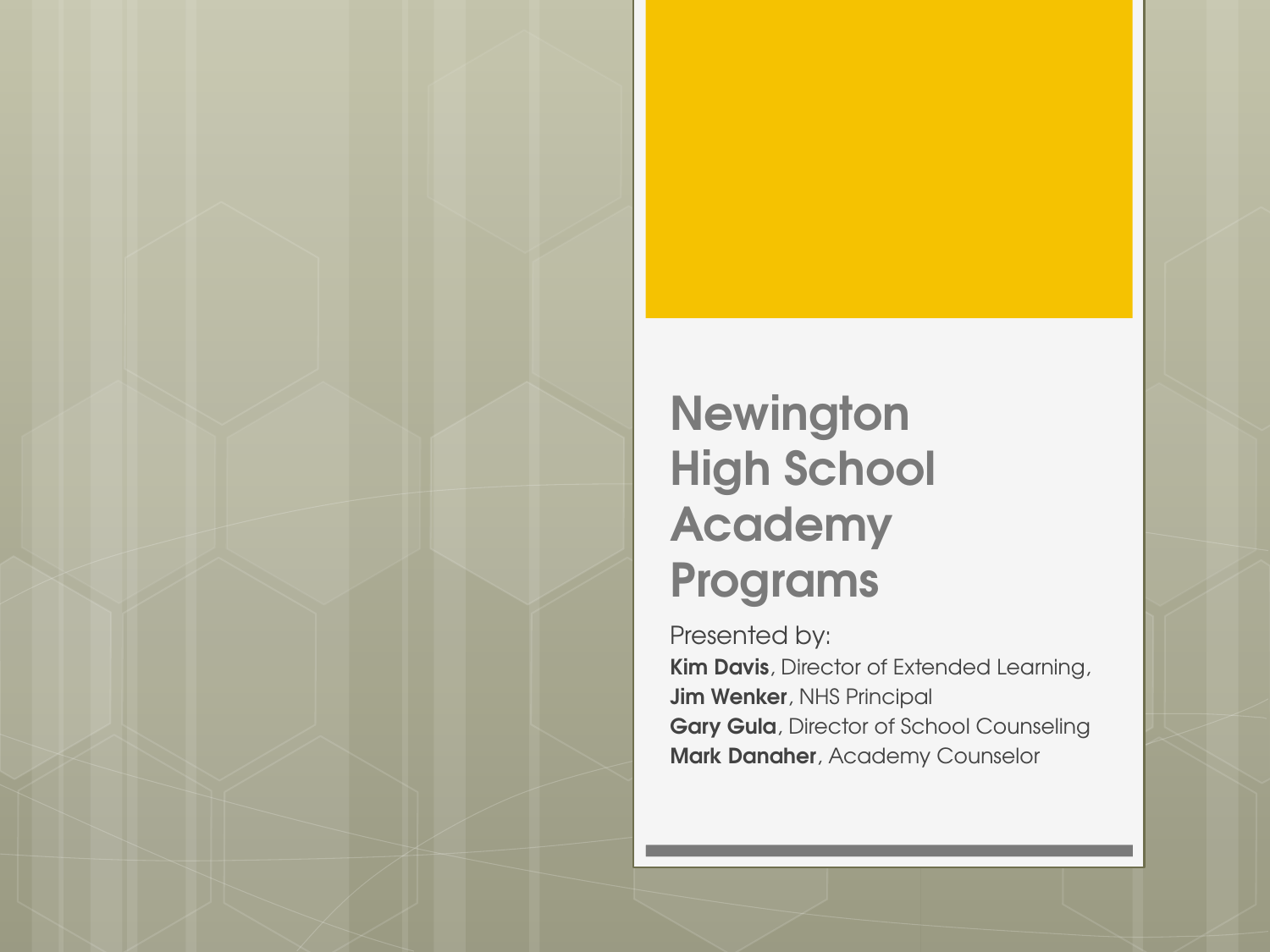

# Newington High School Academy Programs
Presented by:
Kim Davis, Director of Extended Learning,
Jim Wenker, NHS Principal
Gary Gula, Director of School Counseling
Mark Danaher, Academy Counselor